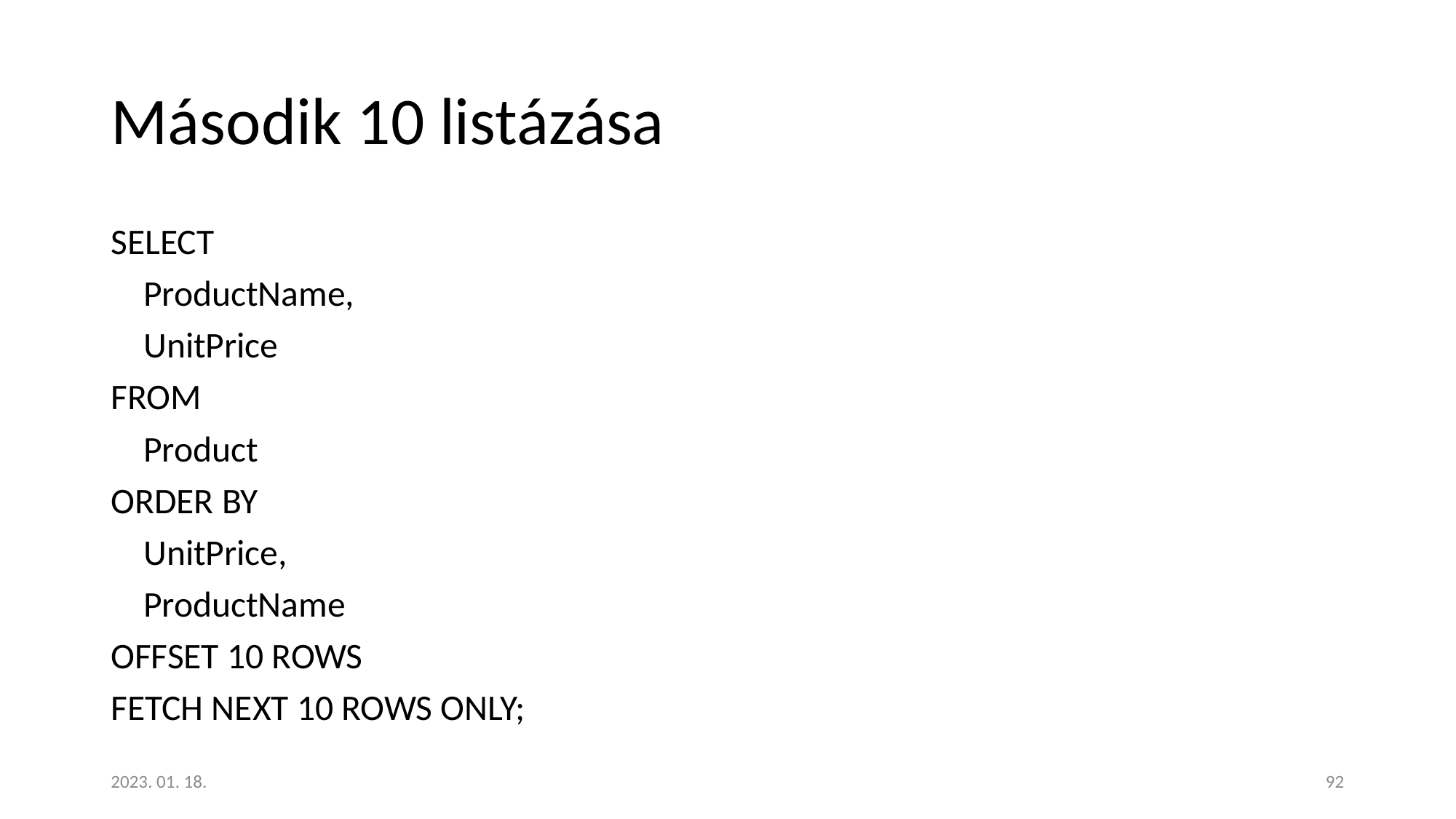

# Második 10 listázása
SELECT
    ProductName,
    UnitPrice
FROM
    Product
ORDER BY
    UnitPrice,
    ProductName
OFFSET 10 ROWS
FETCH NEXT 10 ROWS ONLY;

2023. 01. 18.
92